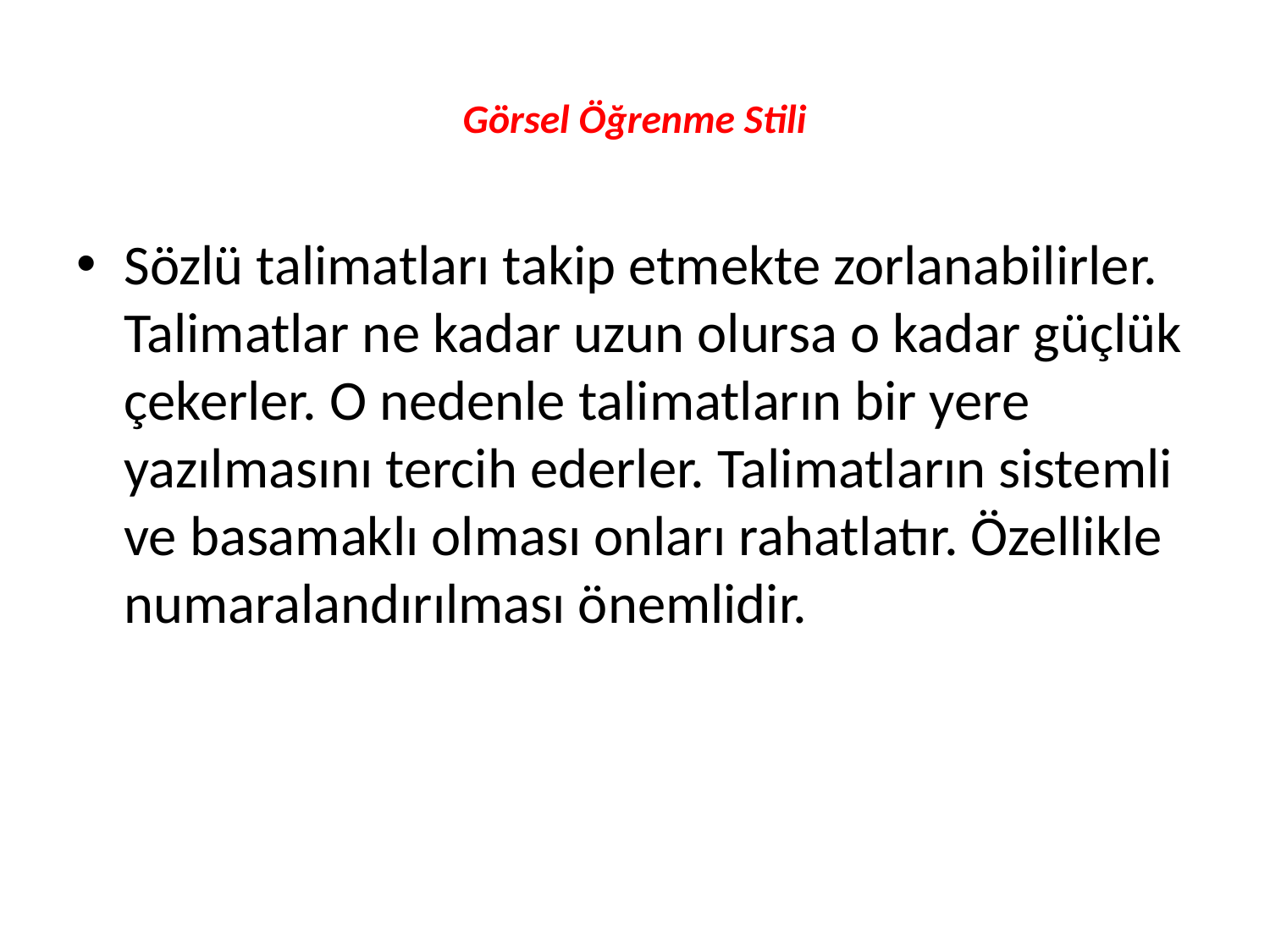

# Görsel Öğrenme Stili
Sözlü talimatları takip etmekte zorlanabilirler. Talimatlar ne kadar uzun olursa o kadar güçlük çekerler. O nedenle talimatların bir yere yazılmasını tercih ederler. Talimatların sistemli ve basamaklı olması onları rahatlatır. Özellikle numaralandırılması önemlidir.